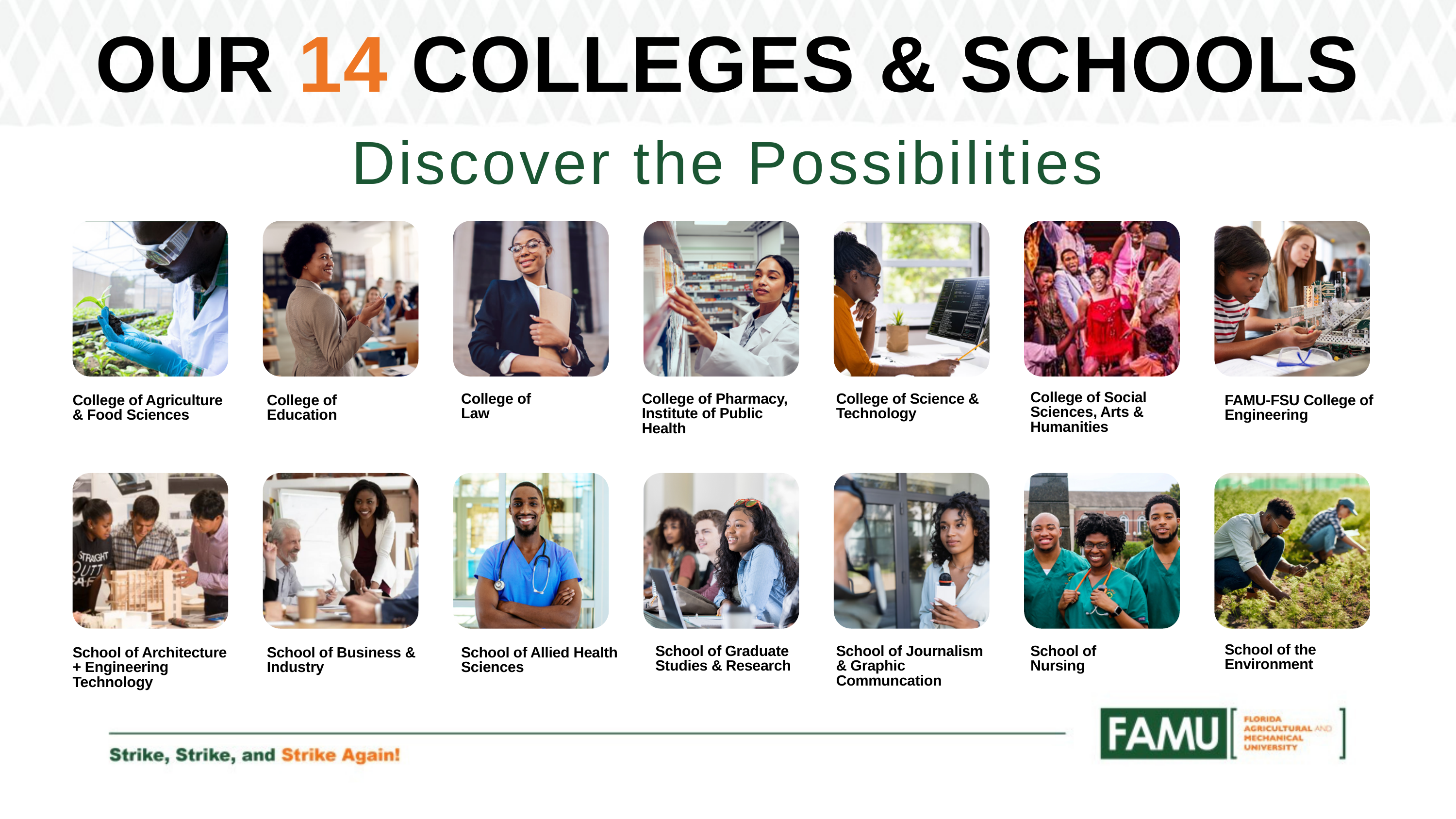

OUR 14 COLLEGES & SCHOOLS
Discover the Possibilities

College of Social Sciences, Arts & Humanities
College of
Law
College of Pharmacy, Institute of Public Health
College of Science & Technology
College of Agriculture & Food Sciences
College of
Education
FAMU-FSU College of Engineering

School of the Environment
School of Graduate Studies & Research
School of Journalism & Graphic Communcation
School of
Nursing
School of Architecture + Engineering Technology
School of Business & Industry
School of Allied Health Sciences